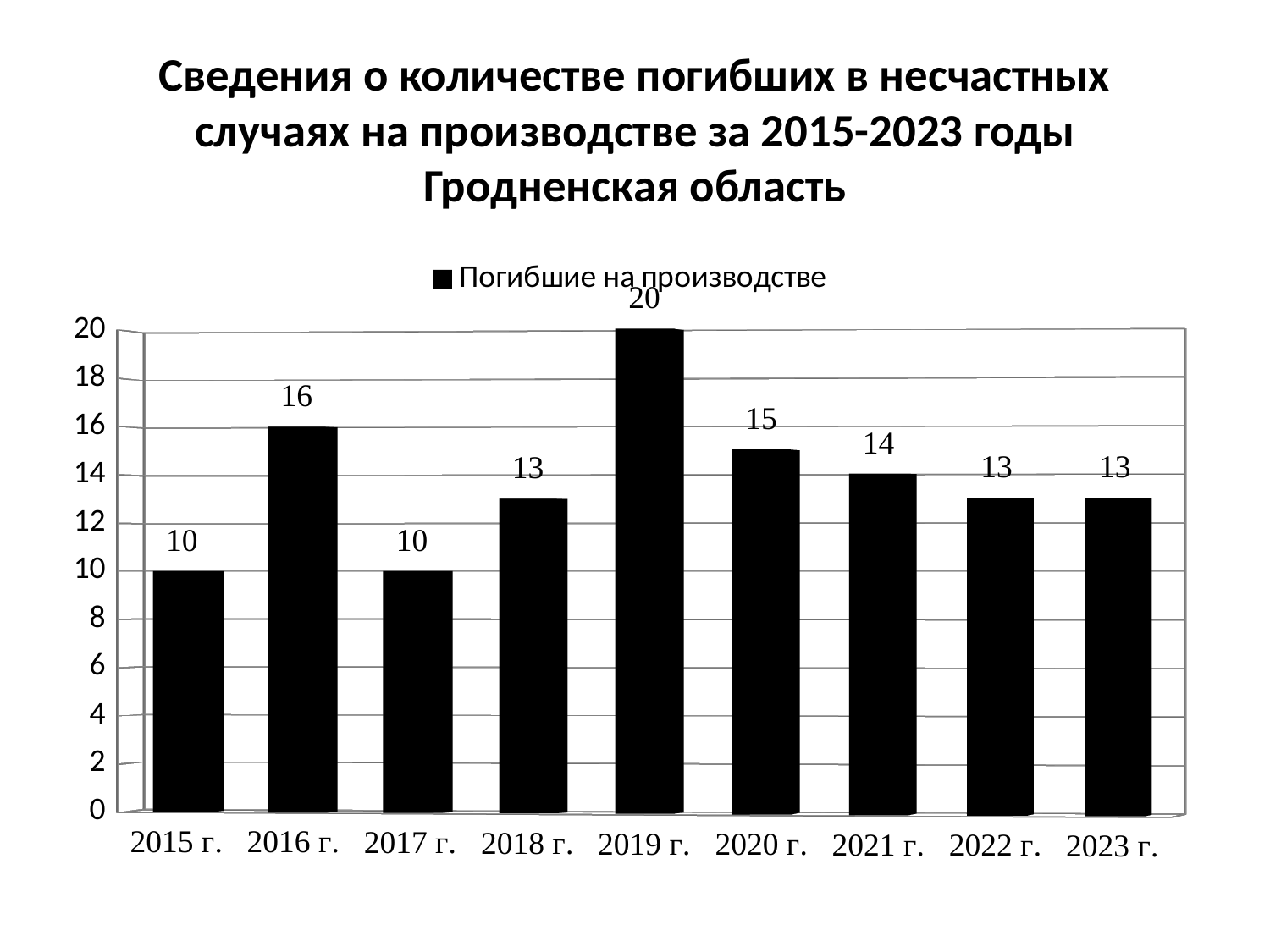

# Сведения о количестве погибших в несчастных случаях на производстве за 2015-2023 годы Гродненская область

[unsupported chart]